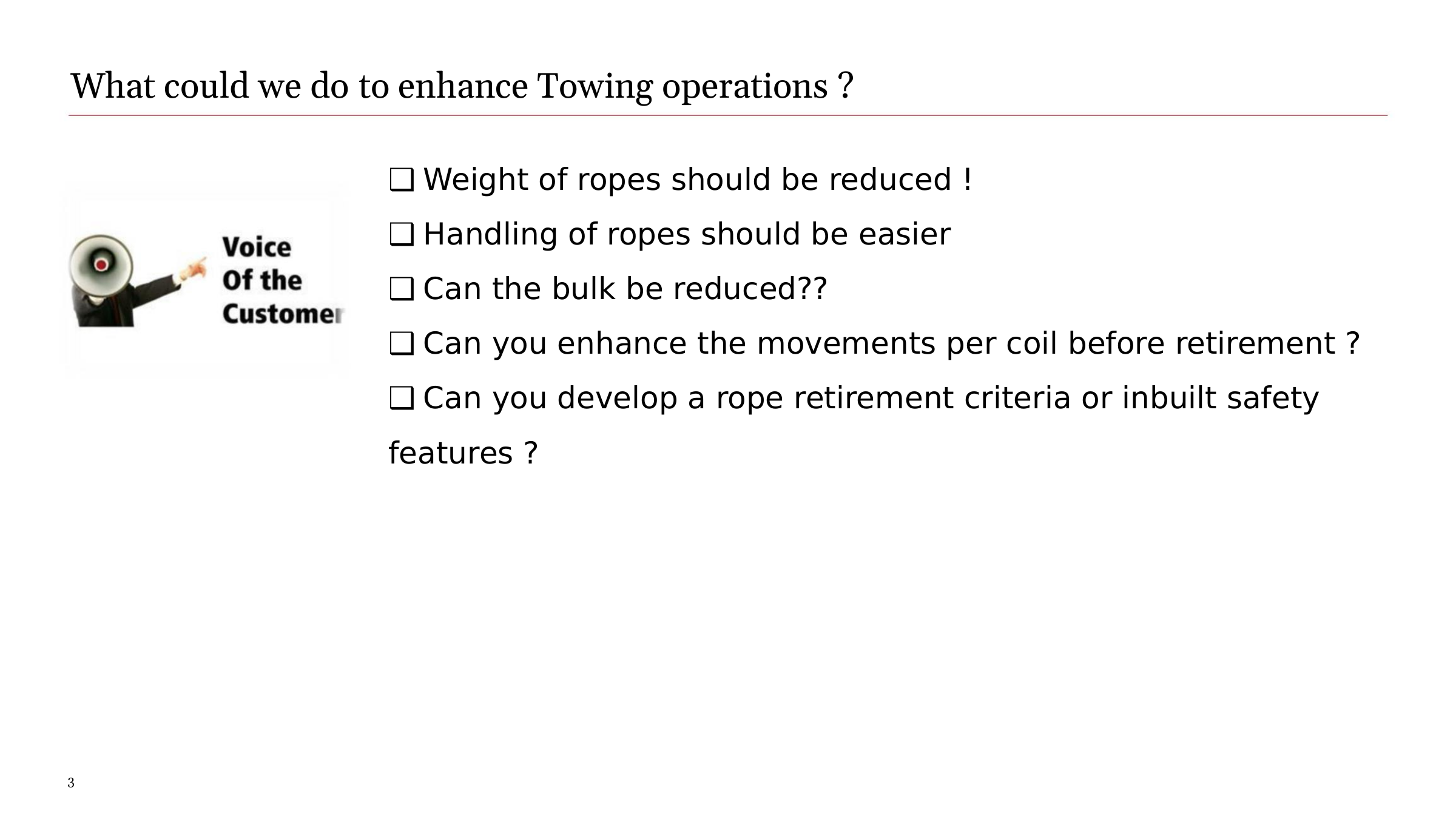

What could we do to enhance Towing operations ?
❑ Weight of ropes should be reduced !
❑ Handling of ropes should be easier
❑ Can the bulk be reduced??
❑ Can you enhance the movements per coil before retirement ?
❑ Can you develop a rope retirement criteria or inbuilt safety
features ?

3